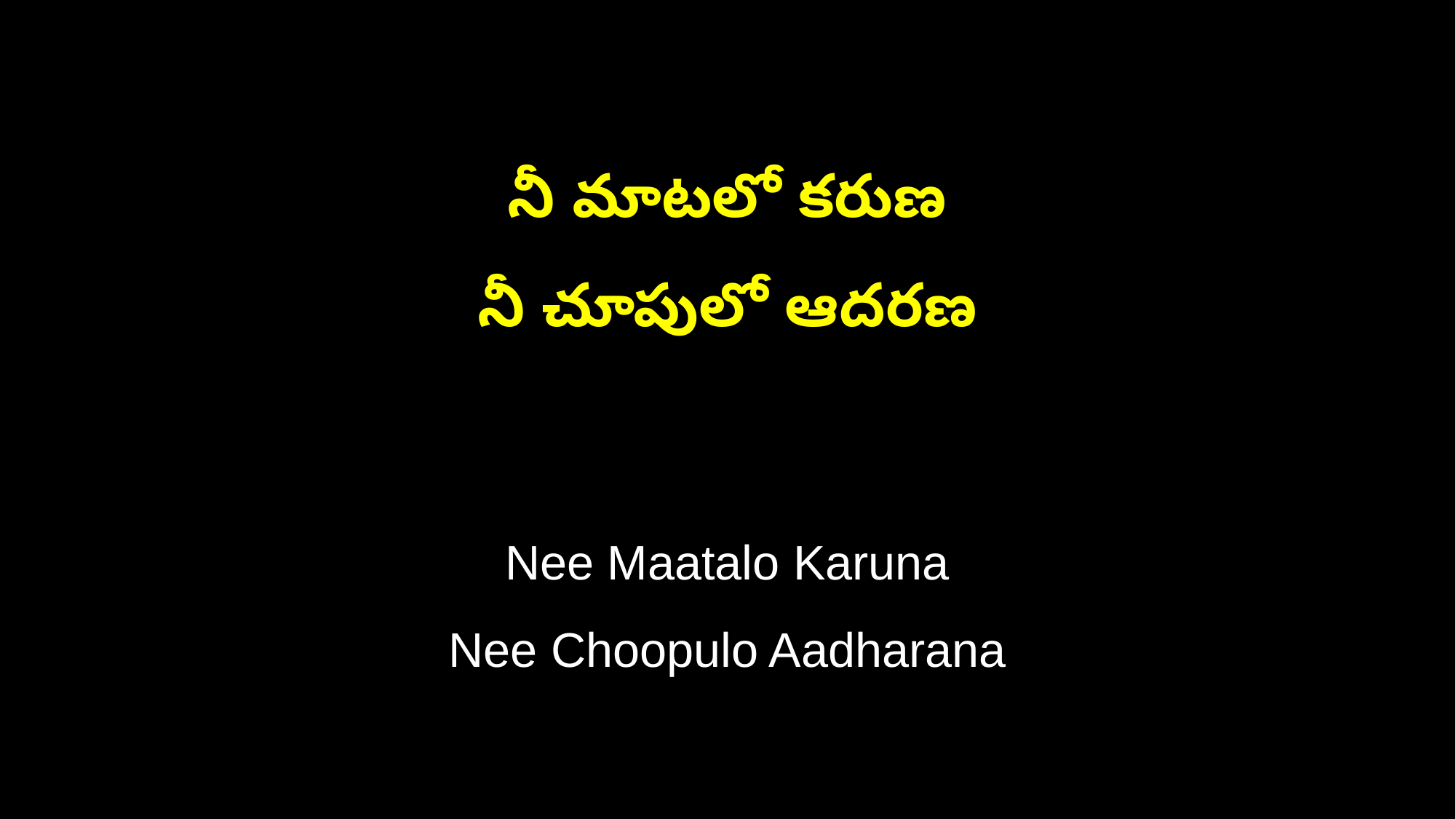

నీ మాటలో కరుణ
నీ చూపులో ఆదరణ
Nee Maatalo Karuna
Nee Choopulo Aadharana